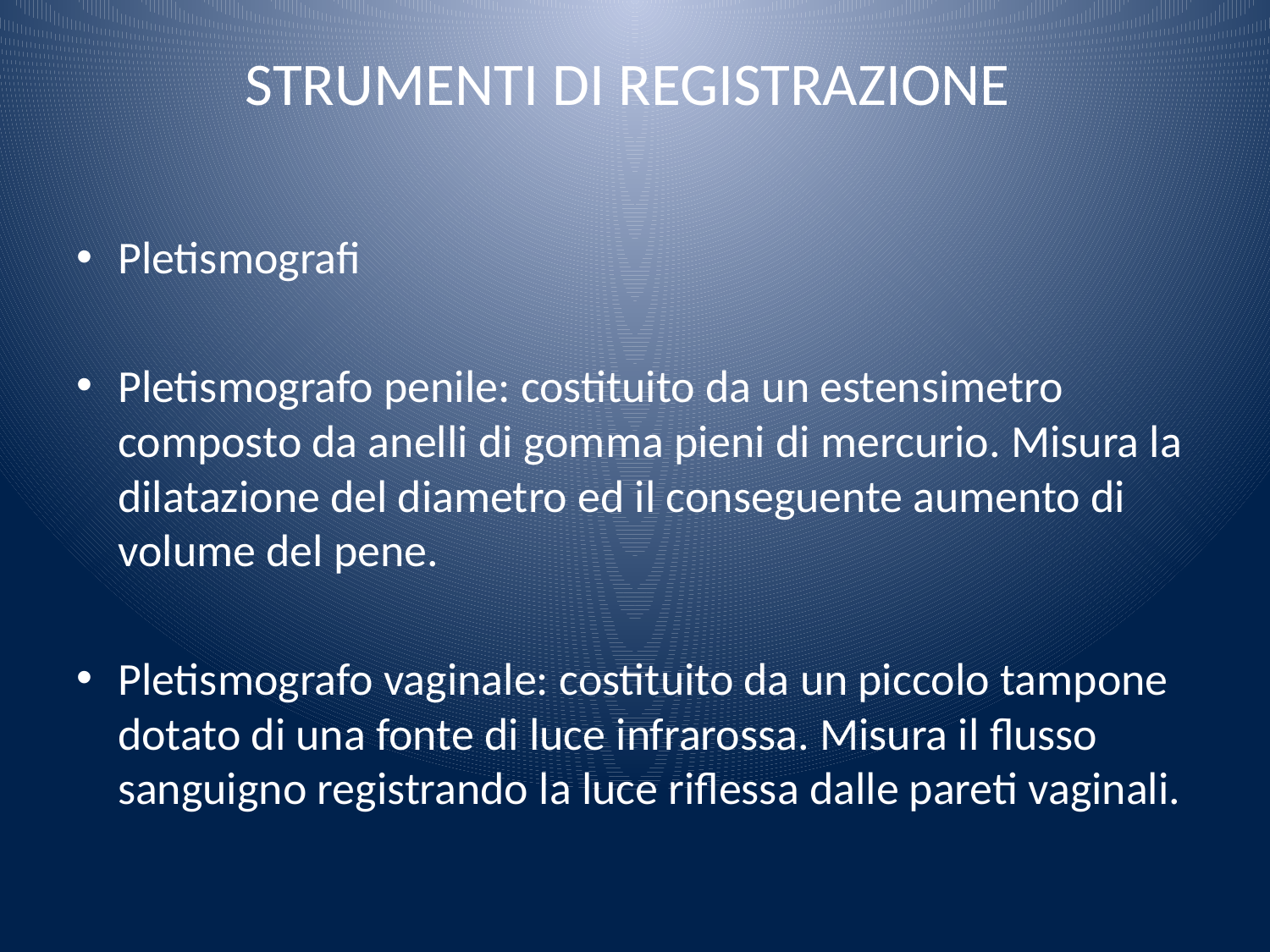

# STRUMENTI DI REGISTRAZIONE
Pletismografi

Pletismografo penile: costituito da un estensimetro composto da anelli di gomma pieni di mercurio. Misura la dilatazione del diametro ed il conseguente aumento di volume del pene.

Pletismografo vaginale: costituito da un piccolo tampone dotato di una fonte di luce infrarossa. Misura il flusso sanguigno registrando la luce riflessa dalle pareti vaginali.